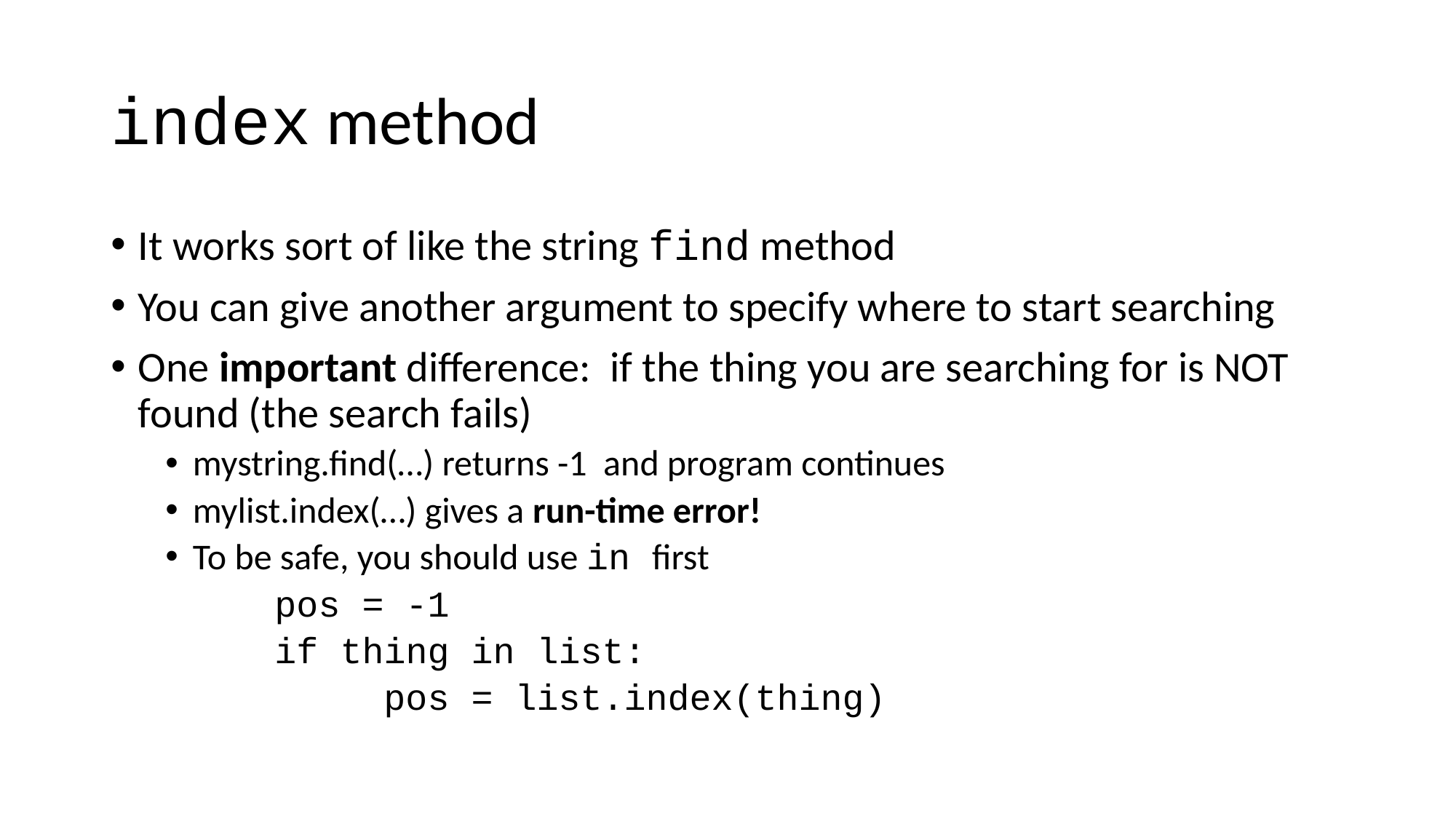

# index method
It works sort of like the string find method
You can give another argument to specify where to start searching
One important difference:  if the thing you are searching for is NOT found (the search fails)
mystring.find(…) returns -1  and program continues
mylist.index(…) gives a run-time error!
To be safe, you should use in first
	pos = -1
	if thing in list:
		pos = list.index(thing)